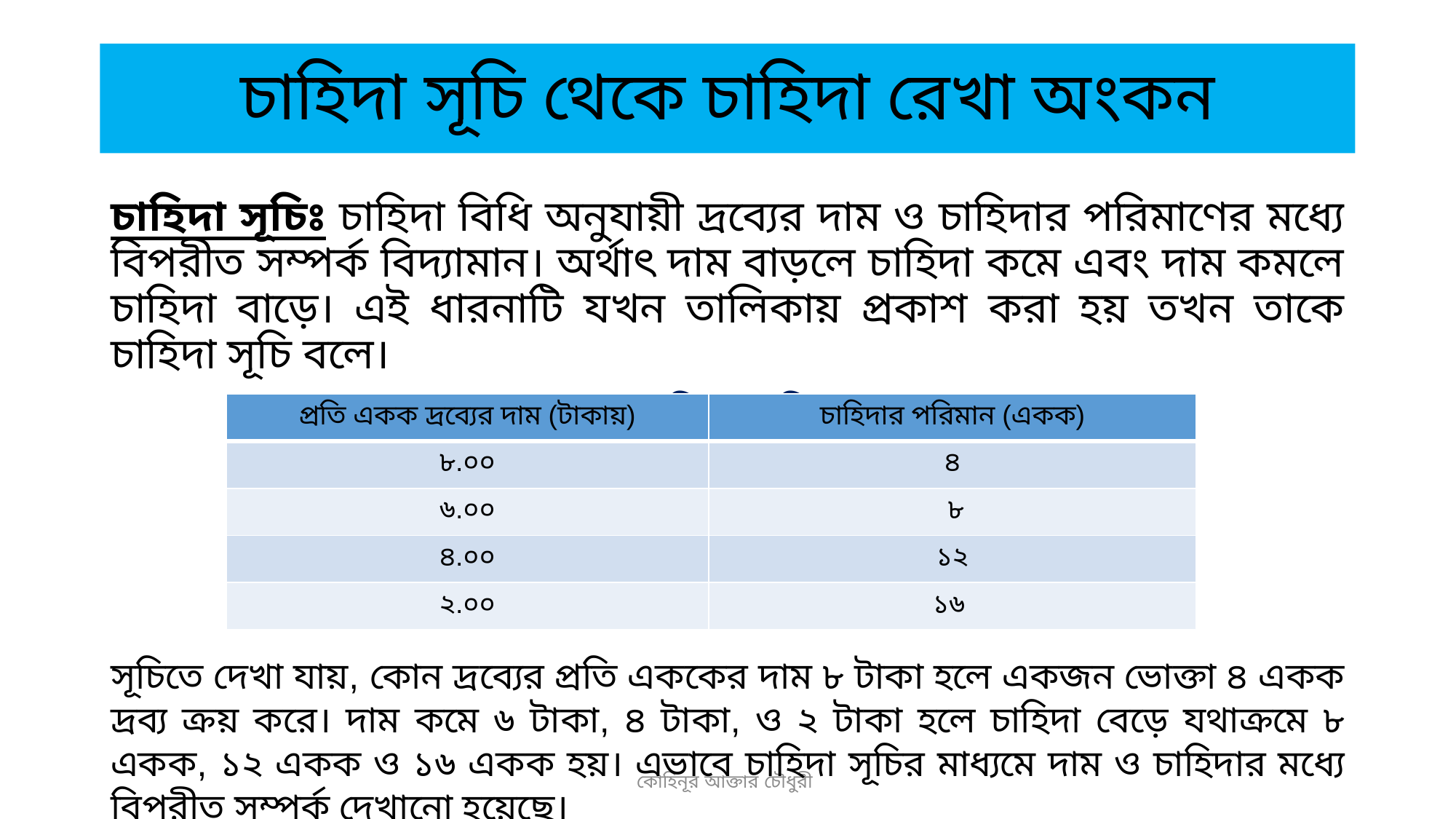

# চাহিদা সূচি থেকে চাহিদা রেখা অংকন
চাহিদা সূচিঃ চাহিদা বিধি অনুযায়ী দ্রব্যের দাম ও চাহিদার পরিমাণের মধ্যে বিপরীত সম্পর্ক বিদ্যামান। অর্থাৎ দাম বাড়লে চাহিদা কমে এবং দাম কমলে চাহিদা বাড়ে। এই ধারনাটি যখন তালিকায় প্রকাশ করা হয় তখন তাকে চাহিদা সূচি বলে।
চাহিদা সূচি

| প্রতি একক দ্রব্যের দাম (টাকায়) | চাহিদার পরিমান (একক) |
| --- | --- |
| ৮.০০ | ৪ |
| ৬.০০ | ৮ |
| ৪.০০ | ১২ |
| ২.০০ | ১৬ |
সূচিতে দেখা যায়, কোন দ্রব্যের প্রতি এককের দাম ৮ টাকা হলে একজন ভোক্তা ৪ একক দ্রব্য ক্রয় করে। দাম কমে ৬ টাকা, ৪ টাকা, ও ২ টাকা হলে চাহিদা বেড়ে যথাক্রমে ৮ একক, ১২ একক ও ১৬ একক হয়। এভাবে চাহিদা সূচির মাধ্যমে দাম ও চাহিদার মধ্যে বিপরীত সম্পর্ক দেখানো হয়েছে।
কোহিনূর আক্তার চৌধুরী